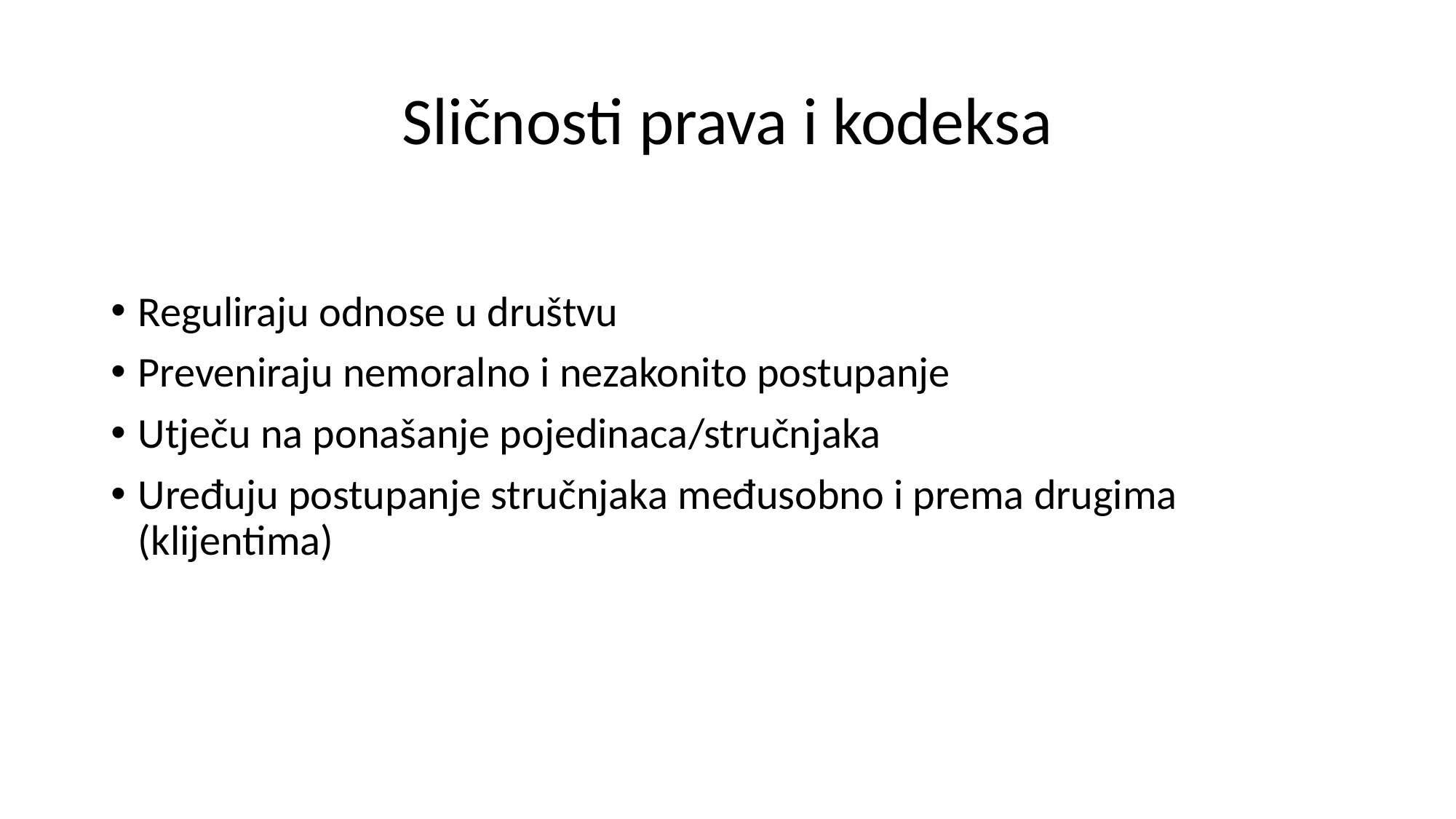

# Sličnosti prava i kodeksa

Reguliraju odnose u društvu
Preveniraju nemoralno i nezakonito postupanje
Utječu na ponašanje pojedinaca/stručnjaka
Uređuju postupanje stručnjaka međusobno i prema drugima (klijentima)